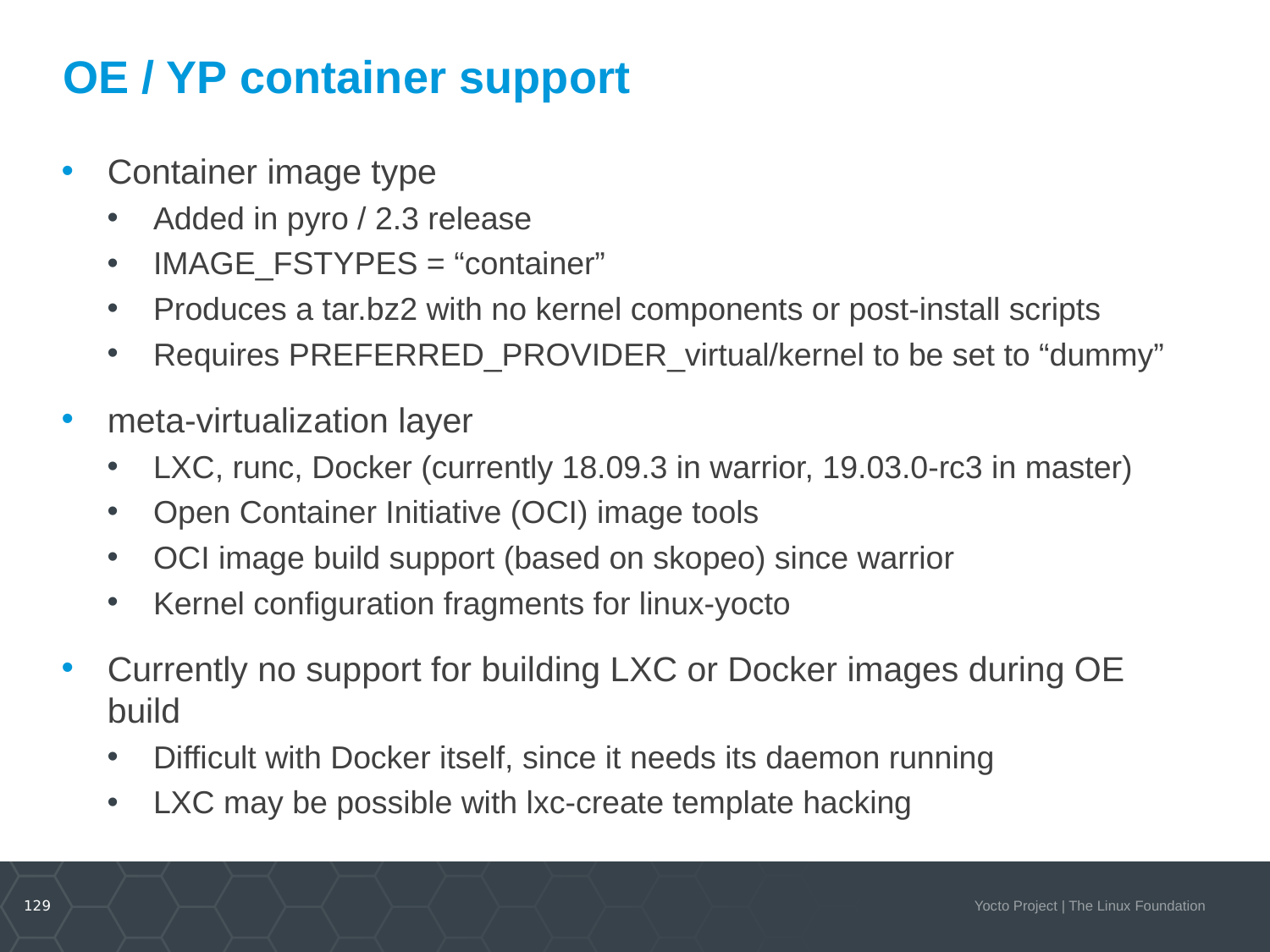

# OE / YP container support
Container image type
Added in pyro / 2.3 release
IMAGE_FSTYPES = “container”
Produces a tar.bz2 with no kernel components or post-install scripts
Requires PREFERRED_PROVIDER_virtual/kernel to be set to “dummy”
meta-virtualization layer
LXC, runc, Docker (currently 18.09.3 in warrior, 19.03.0-rc3 in master)
Open Container Initiative (OCI) image tools
OCI image build support (based on skopeo) since warrior
Kernel configuration fragments for linux-yocto
Currently no support for building LXC or Docker images during OE build
Difficult with Docker itself, since it needs its daemon running
LXC may be possible with lxc-create template hacking